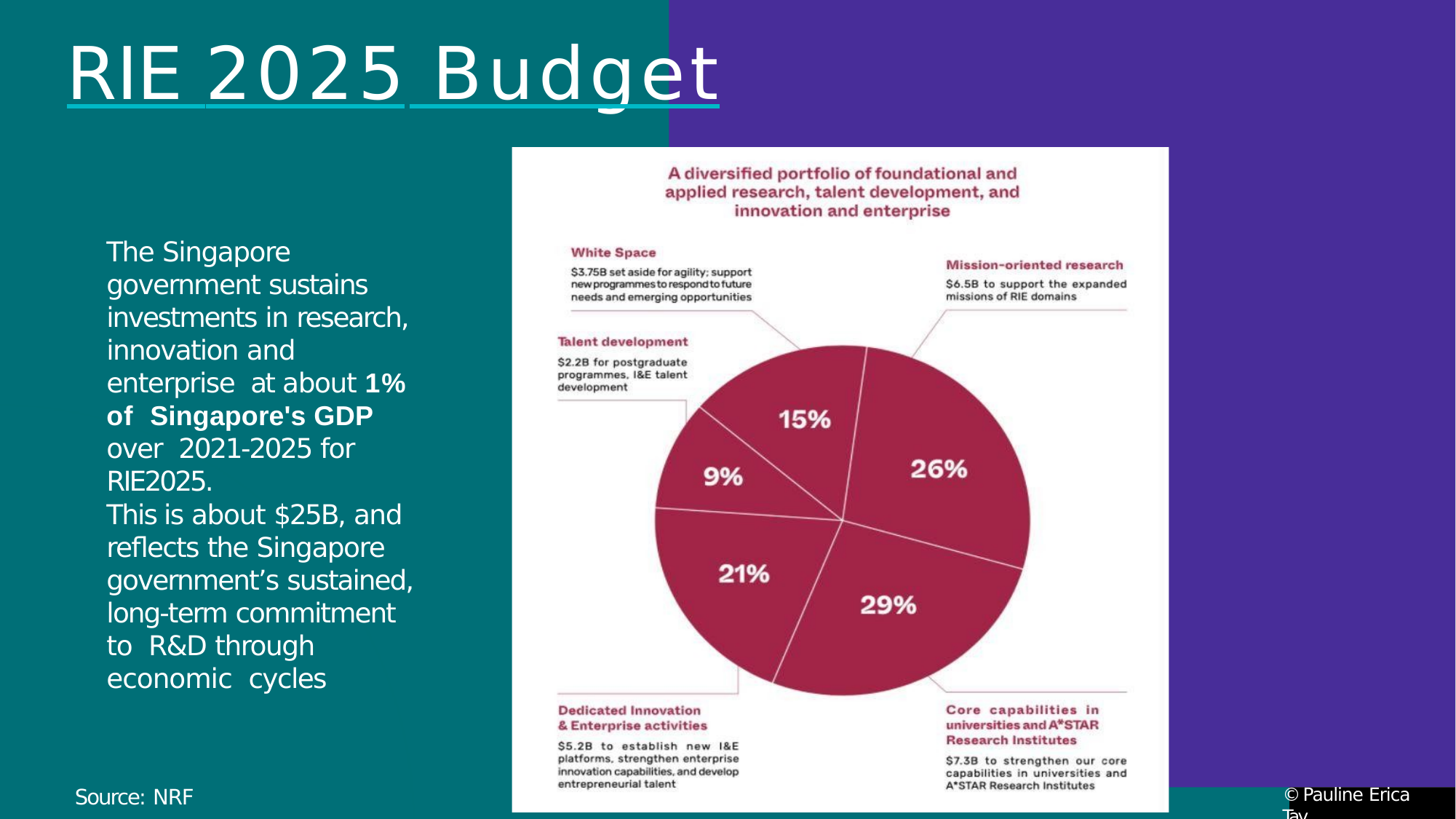

# RIE 2025 Budget

The Singapore  government sustains  investments in research,  innovation and enterprise  at about 1% of  Singapore's GDP over  2021-2025 for RIE2025.
This is about $25B, and  reflects the Singapore  government’s sustained,  long-term commitment to  R&D through economic  cycles
© Pauline Erica Tay
Source: NRF